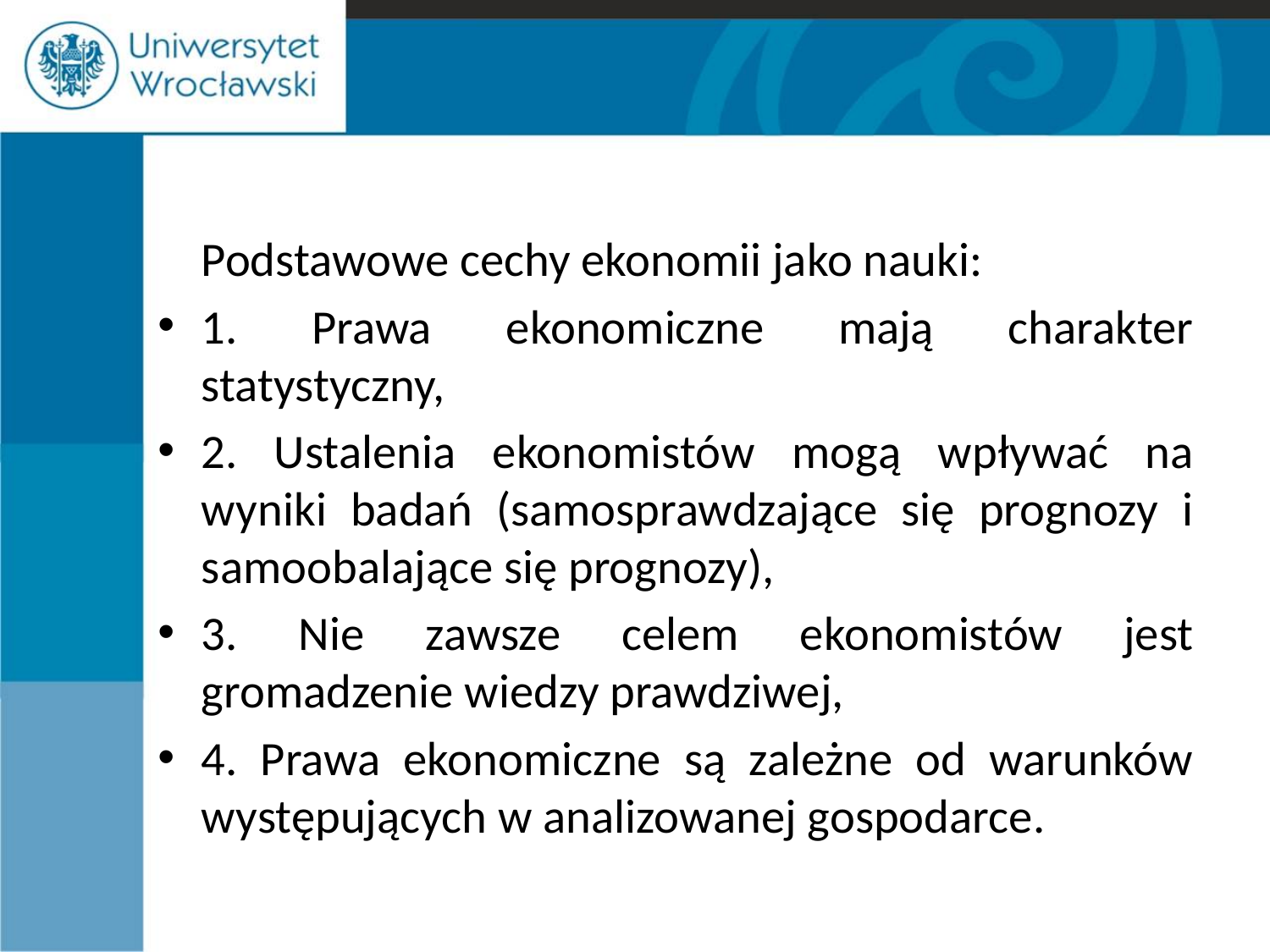

#
	Podstawowe cechy ekonomii jako nauki:
1. Prawa ekonomiczne mają charakter statystyczny,
2. Ustalenia ekonomistów mogą wpływać na wyniki badań (samosprawdzające się prognozy i samoobalające się prognozy),
3. Nie zawsze celem ekonomistów jest gromadzenie wiedzy prawdziwej,
4. Prawa ekonomiczne są zależne od warunków występujących w analizowanej gospodarce.